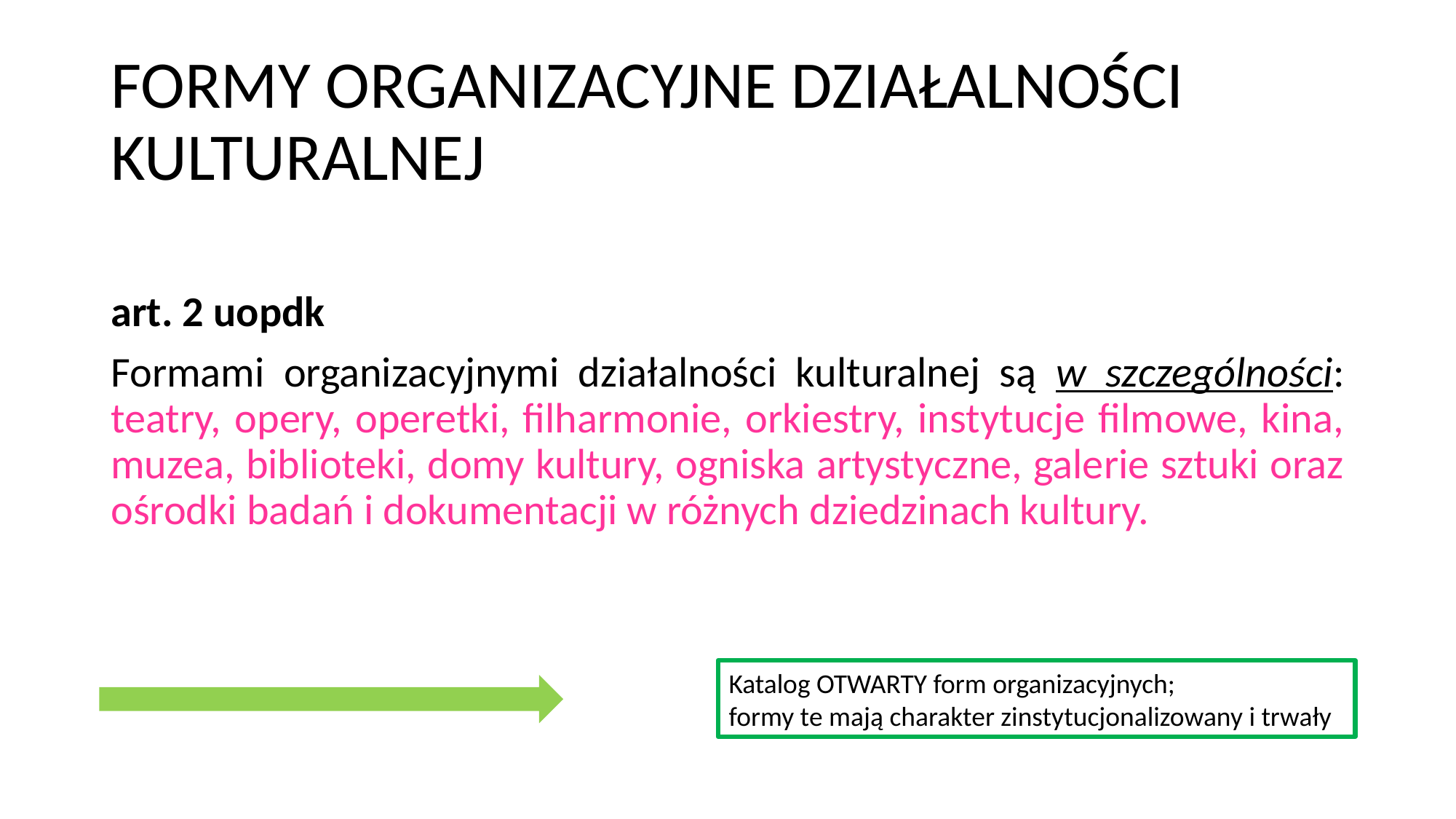

# FORMY ORGANIZACYJNE DZIAŁALNOŚCI KULTURALNEJ

art. 2 uopdk
Formami organizacyjnymi działalności kulturalnej są w szczególności: teatry, opery, operetki, filharmonie, orkiestry, instytucje filmowe, kina, muzea, biblioteki, domy kultury, ogniska artystyczne, galerie sztuki oraz ośrodki badań i dokumentacji w różnych dziedzinach kultury.
Katalog OTWARTY form organizacyjnych;
formy te mają charakter zinstytucjonalizowany i trwały